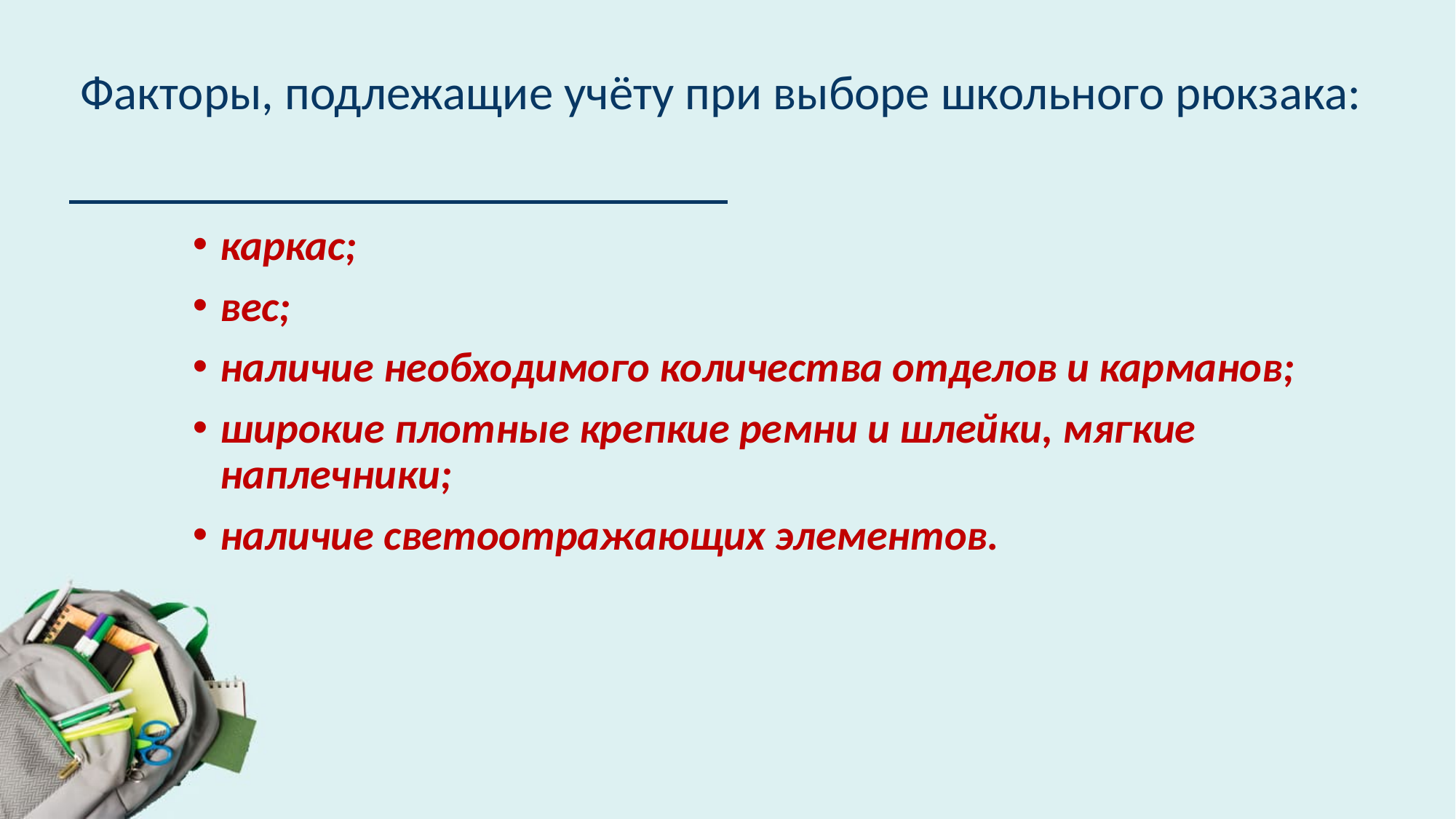

# Факторы, подлежащие учёту при выборе школьного рюкзака:
каркас;
вес;
наличие необходимого количества отделов и карманов;
широкие плотные крепкие ремни и шлейки, мягкие наплечники;
наличие светоотражающих элементов.